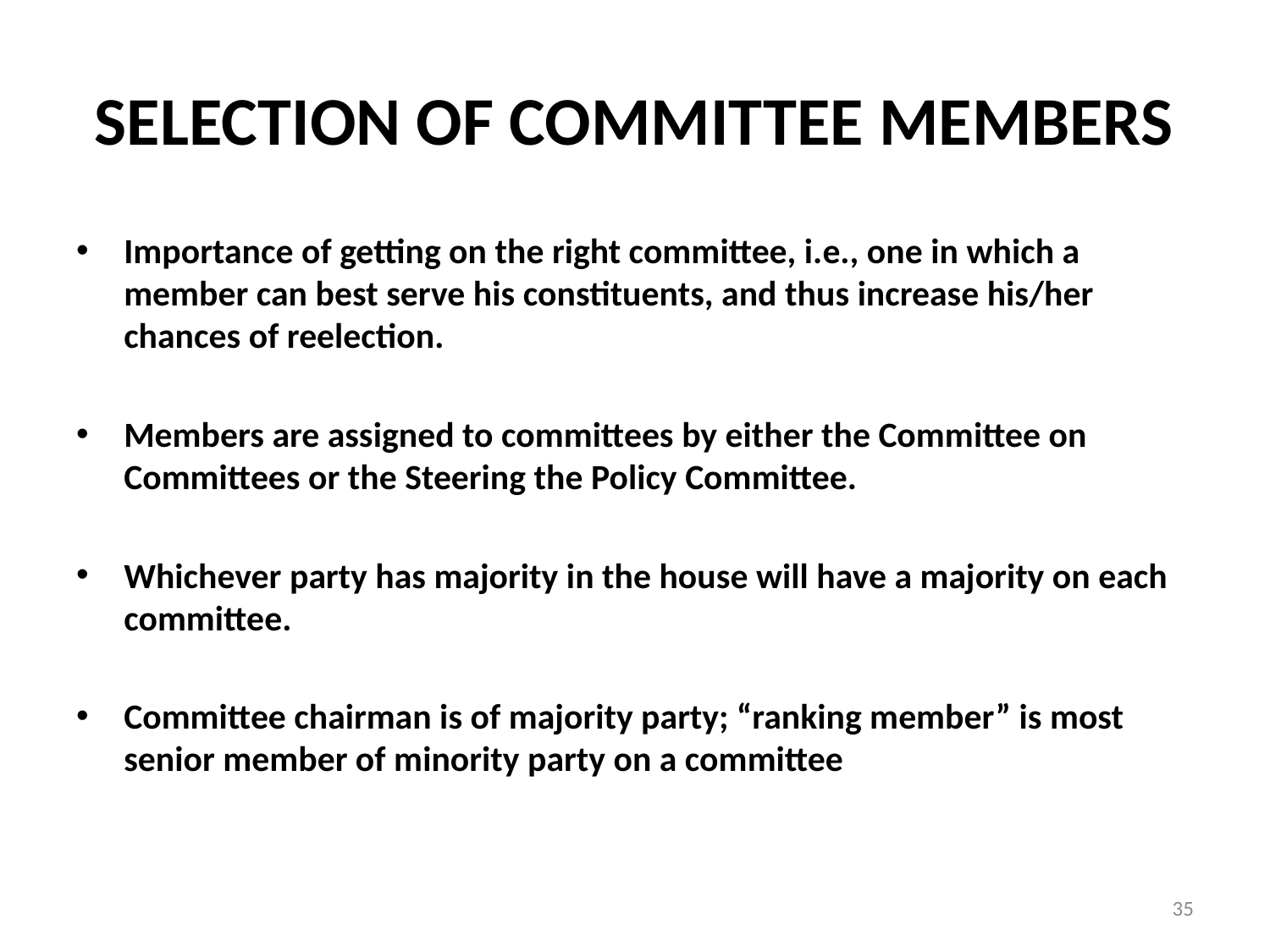

# SELECTION OF COMMITTEE MEMBERS
Importance of getting on the right committee, i.e., one in which a member can best serve his constituents, and thus increase his/her chances of reelection.

Members are assigned to committees by either the Committee on Committees or the Steering the Policy Committee.

Whichever party has majority in the house will have a majority on each committee.

Committee chairman is of majority party; “ranking member” is most senior member of minority party on a committee
35